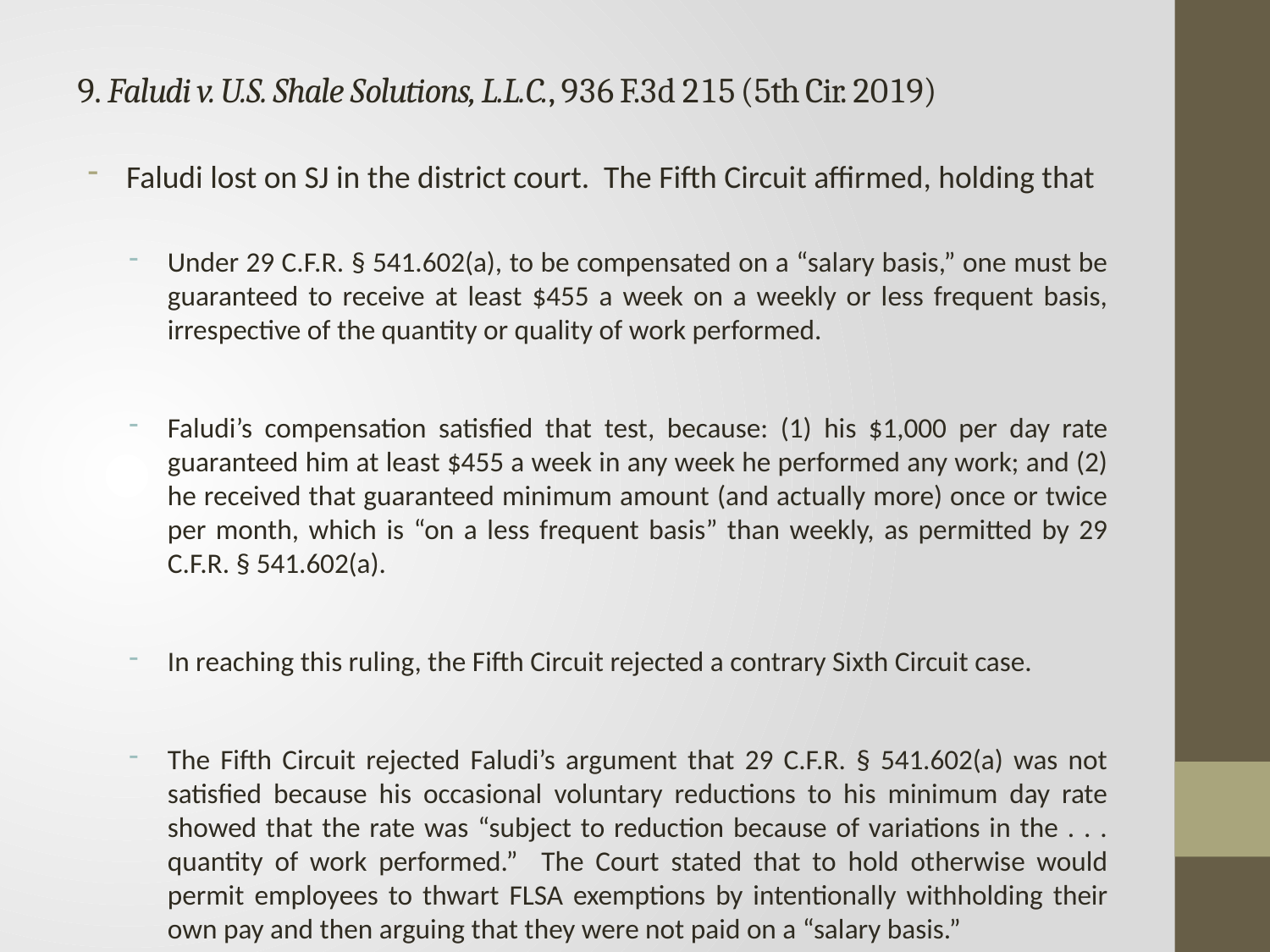

# 9. Faludi v. U.S. Shale Solutions, L.L.C., 936 F.3d 215 (5th Cir. 2019)
Faludi lost on SJ in the district court.  The Fifth Circuit affirmed, holding that

Under 29 C.F.R. § 541.602(a), to be compensated on a “salary basis,” one must be guaranteed to receive at least $455 a week on a weekly or less frequent basis, irrespective of the quantity or quality of work performed.

Faludi’s compensation satisfied that test, because: (1) his $1,000 per day rate guaranteed him at least $455 a week in any week he performed any work; and (2) he received that guaranteed minimum amount (and actually more) once or twice per month, which is “on a less frequent basis” than weekly, as permitted by 29 C.F.R. § 541.602(a).

In reaching this ruling, the Fifth Circuit rejected a contrary Sixth Circuit case.

The Fifth Circuit rejected Faludi’s argument that 29 C.F.R. § 541.602(a) was not satisfied because his occasional voluntary reductions to his minimum day rate showed that the rate was “subject to reduction because of variations in the . . . quantity of work performed.”  The Court stated that to hold otherwise would permit employees to thwart FLSA exemptions by intentionally withholding their own pay and then arguing that they were not paid on a “salary basis.”
Judge Ho dissented.   A petition for rehearing was filed, and is pending.